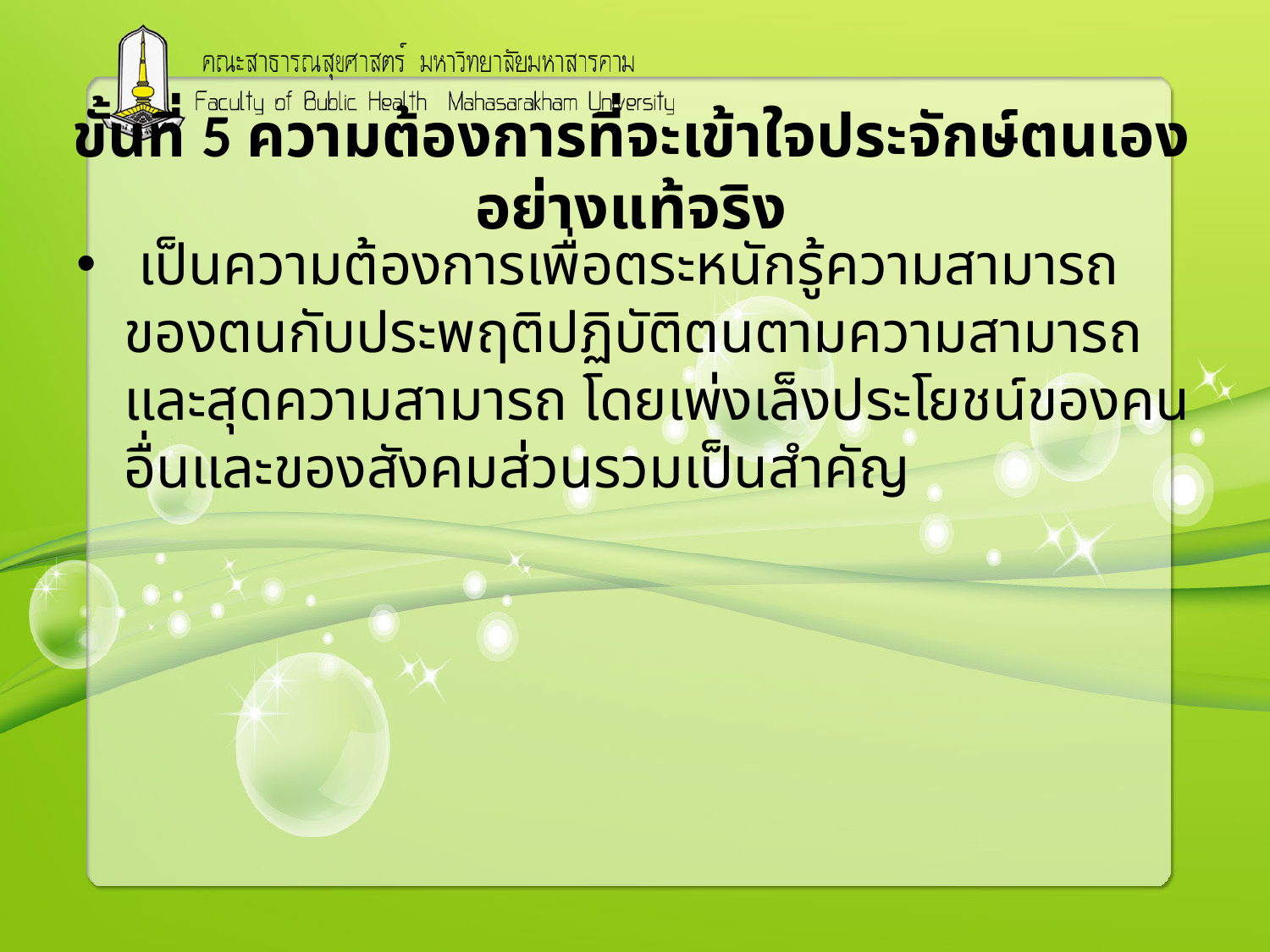

# ขั้นที่ 5 ความต้องการที่จะเข้าใจประจักษ์ตนเองอย่างแท้จริง
 เป็นความต้องการเพื่อตระหนักรู้ความสามารถของตนกับประพฤติปฏิบัติตนตามความสามารถ และสุดความสามารถ โดยเพ่งเล็งประโยชน์ของคนอื่นและของสังคมส่วนรวมเป็นสำคัญ